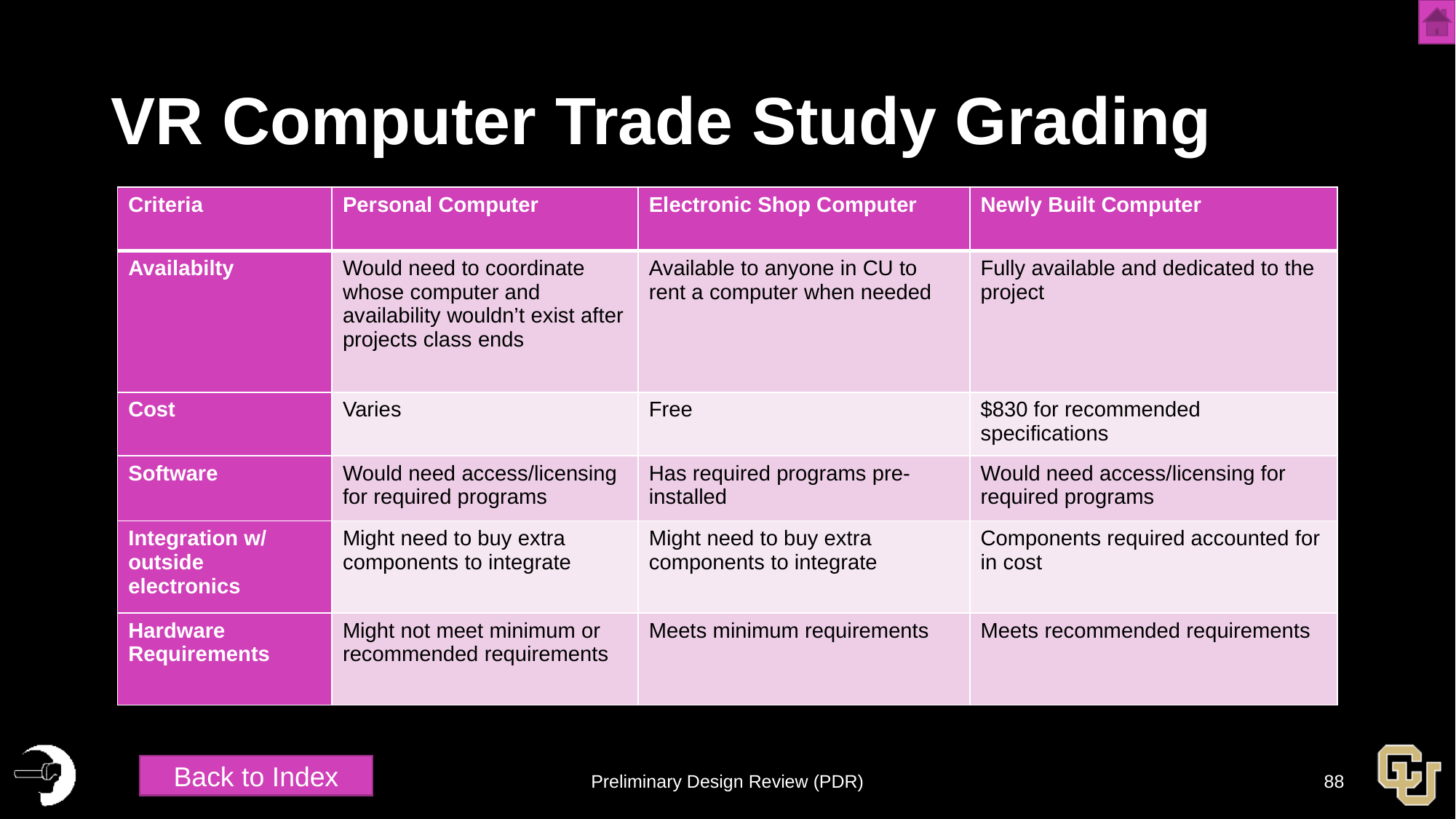

# VR Computer Trade Study Grading
| Criteria | Personal Computer | Electronic Shop Computer | Newly Built Computer |
| --- | --- | --- | --- |
| Availabilty | Would need to coordinate whose computer and availability wouldn’t exist after projects class ends | Available to anyone in CU to rent a computer when needed | Fully available and dedicated to the project |
| Cost | Varies | Free | $830 for recommended specifications |
| Software | Would need access/licensing for required programs | Has required programs pre-installed | Would need access/licensing for required programs |
| Integration w/ outside electronics | Might need to buy extra components to integrate | Might need to buy extra components to integrate | Components required accounted for in cost |
| Hardware Requirements | Might not meet minimum or recommended requirements | Meets minimum requirements | Meets recommended requirements |
Back to Index
Preliminary Design Review (PDR)
88